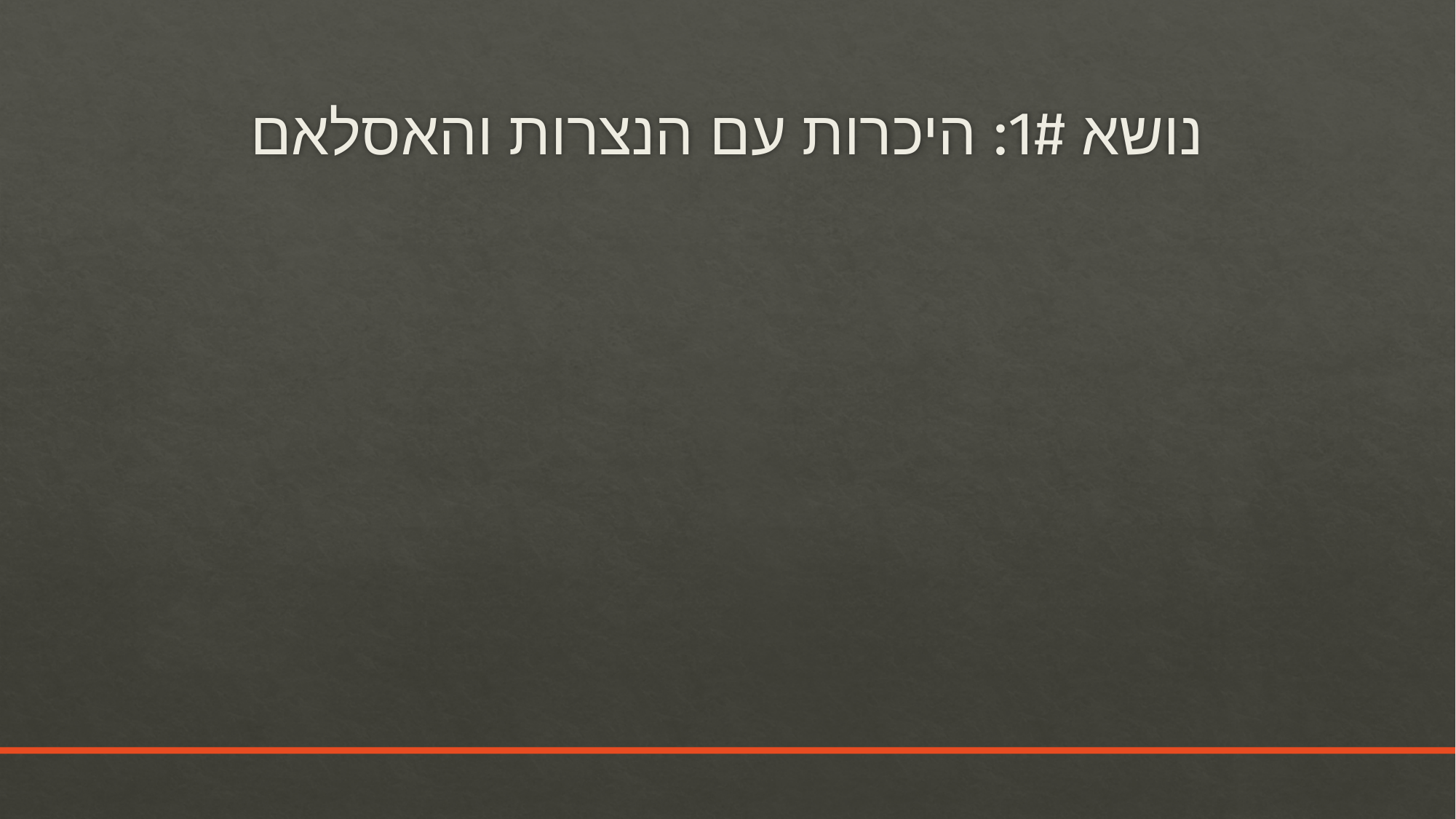

# נושא 1#: היכרות עם הנצרות והאסלאם